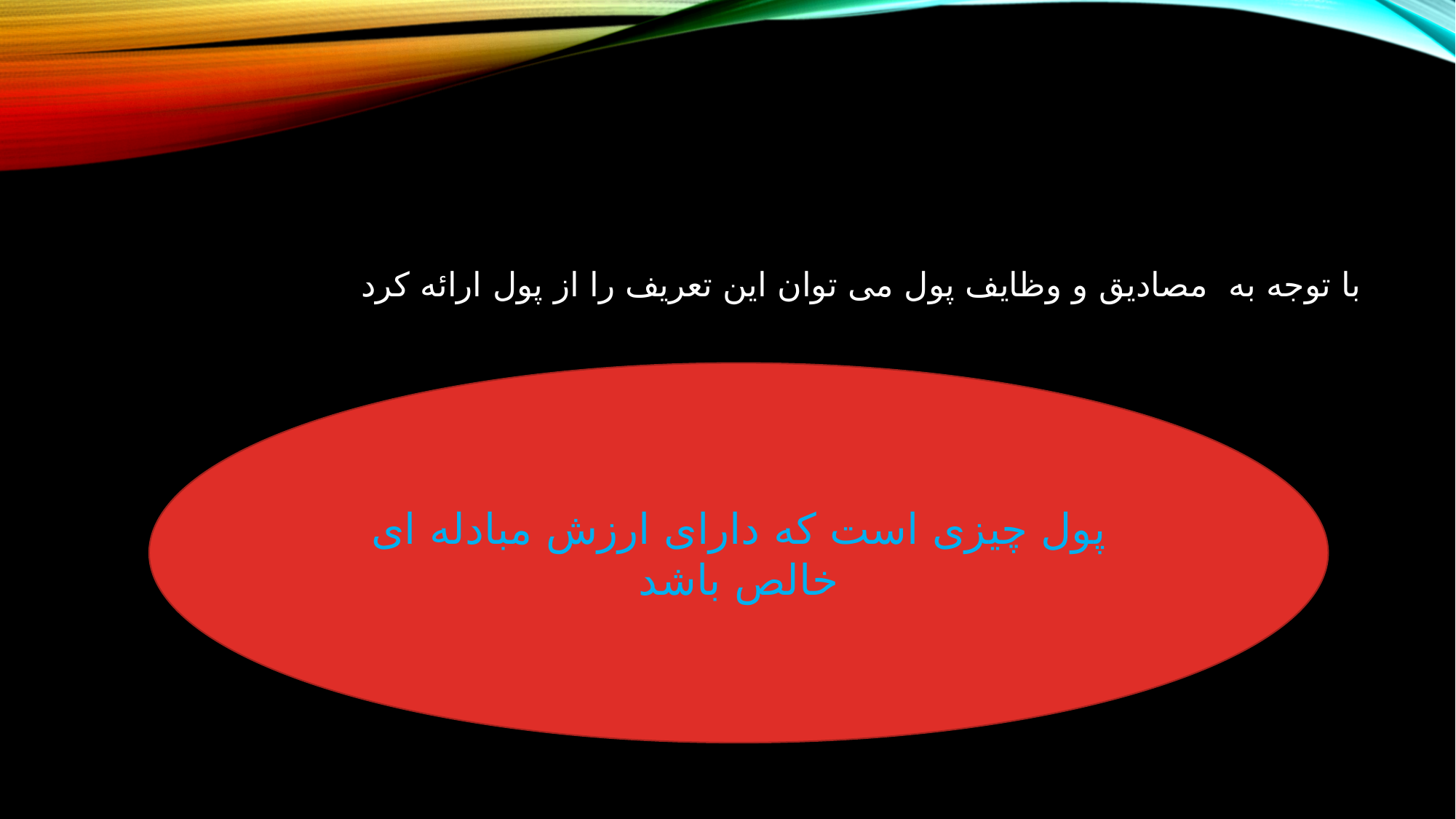

#
با توجه به  مصادیق و وظایف پول می توان این تعریف را از پول ارائه کرد

پول چیزی است که دارای ارزش مبادله ای خالص باشد